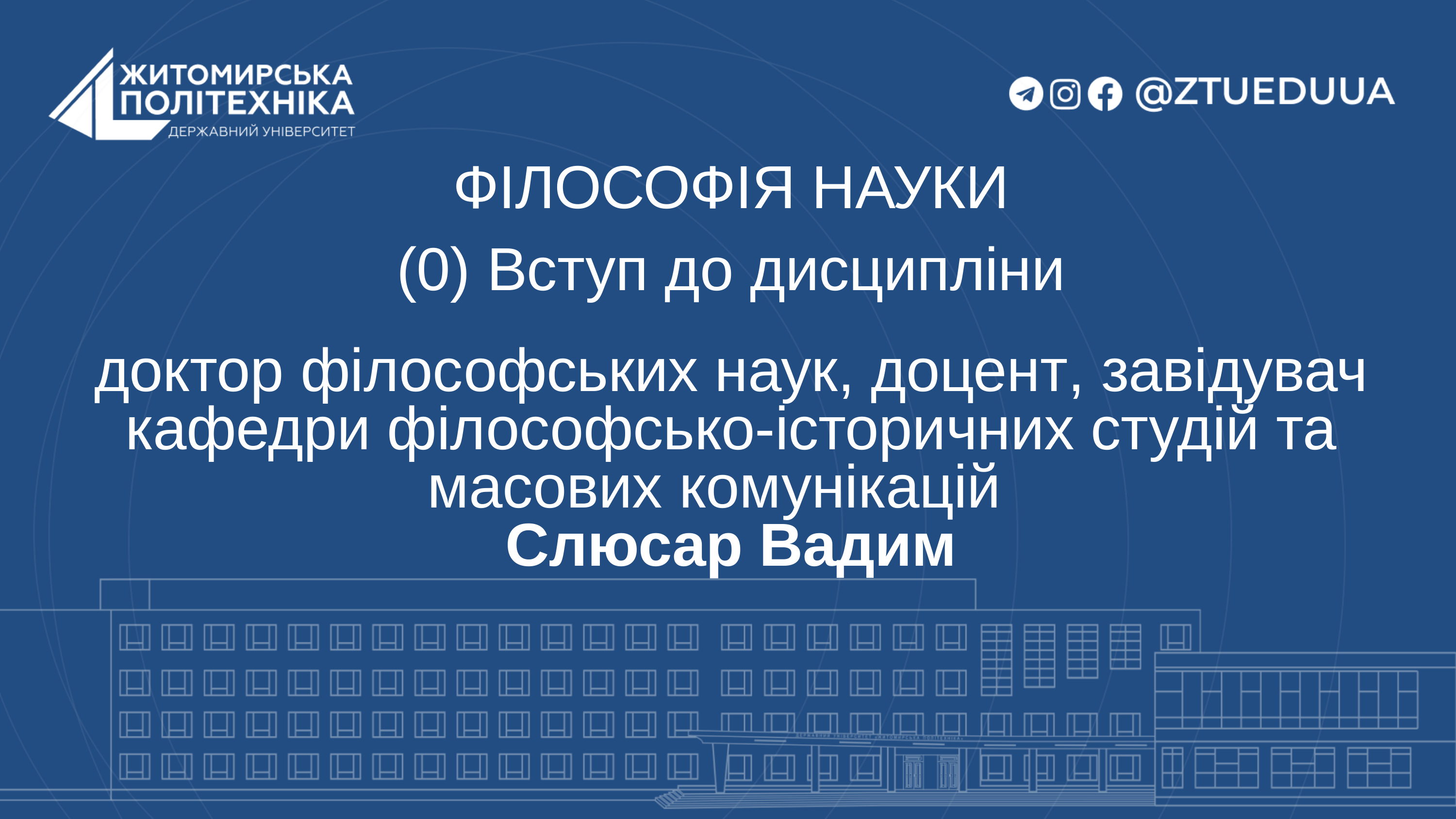

ФІЛОСОФІЯ НАУКИ

(0) Вступ до дисципліни

доктор філософських наук, доцент, завідувач кафедри філософсько-історичних студій та масових комунікацій
Слюсар Вадим